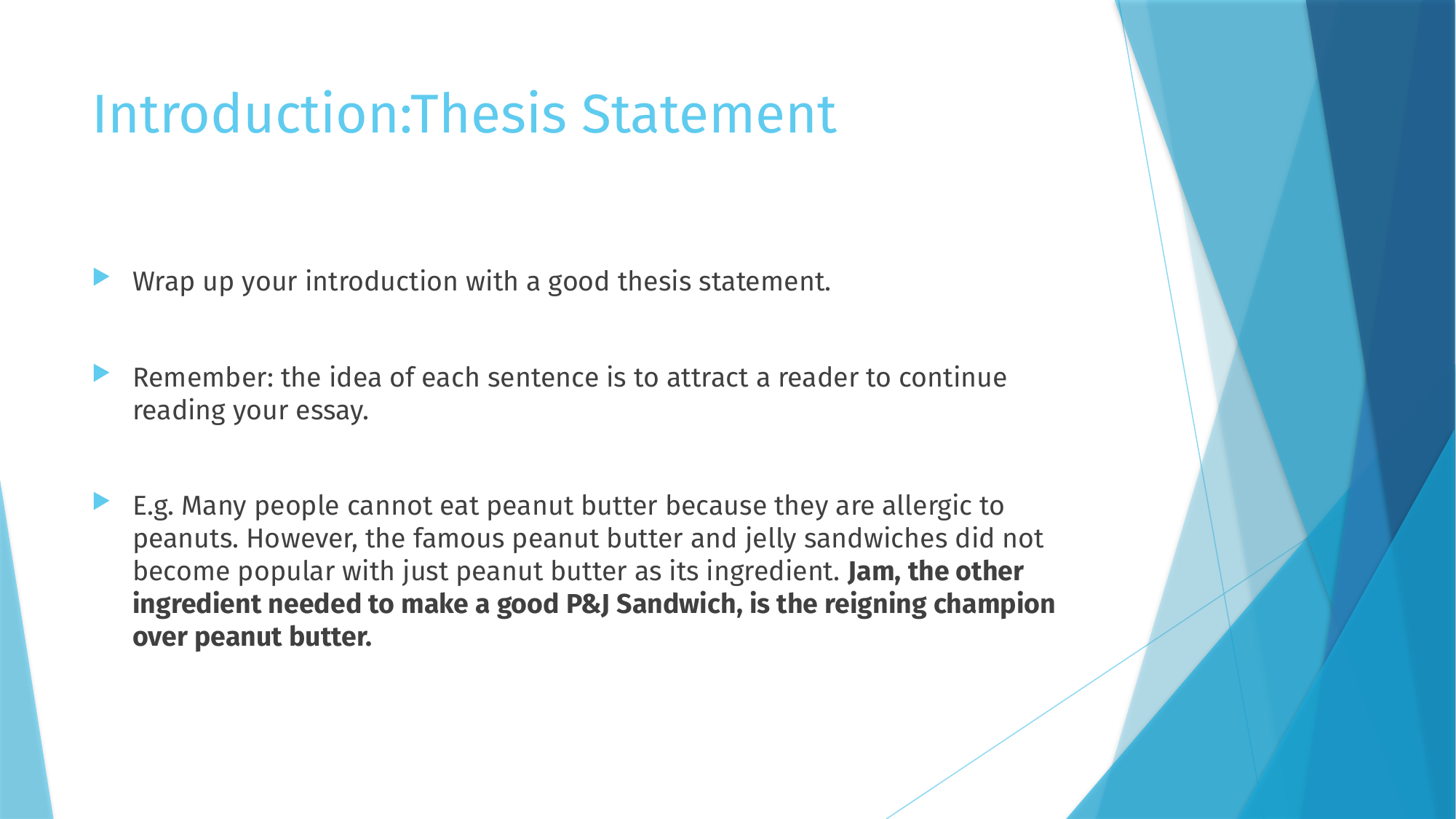

# Introduction:Thesis Statement
Wrap up your introduction with a good thesis statement.

Remember: the idea of each sentence is to attract a reader to continue reading your essay.

E.g. Many people cannot eat peanut butter because they are allergic to peanuts. However, the famous peanut butter and jelly sandwiches did not become popular with just peanut butter as its ingredient. Jam, the other ingredient needed to make a good P&J Sandwich, is the reigning champion over peanut butter.